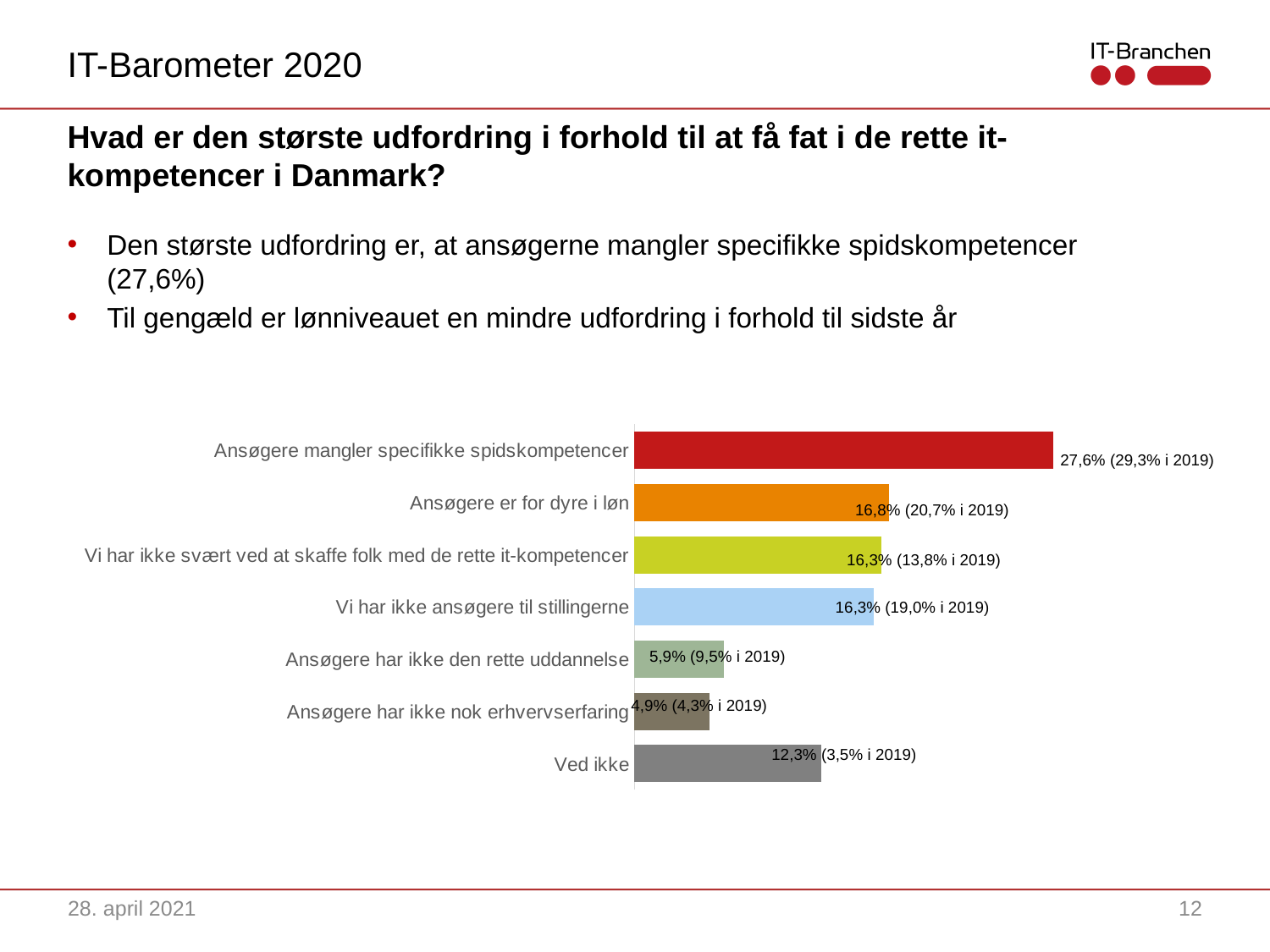

IT-Barometer 2020
# Hvad er den største udfordring i forhold til at få fat i de rette it-kompetencer i Danmark?
Den største udfordring er, at ansøgerne mangler specifikke spidskompetencer (27,6%)
Til gengæld er lønniveauet en mindre udfordring i forhold til sidste år

### Chart

| Category |  |
|---|---|
| Ved ikke | 0.1238 |
| Ansøgere har ikke nok erhvervserfaring | 0.0495 |
| Ansøgere har ikke den rette uddannelse | 0.0594 |
| Vi har ikke ansøgere til stillingerne | 0.1584 |
| Vi har ikke svært ved at skaffe folk med de rette it-kompetencer | 0.1634 |
| Ansøgere er for dyre i løn | 0.1683 |
| Ansøgere mangler specifikke spidskompetencer | 0.2772 |
27,6% (29,3% i 2019)
16,8% (20,7% i 2019)
16,3% (13,8% i 2019)
16,3% (19,0% i 2019)
5,9% (9,5% i 2019)
4,9% (4,3% i 2019)
12,3% (3,5% i 2019)
28. april 2021
12